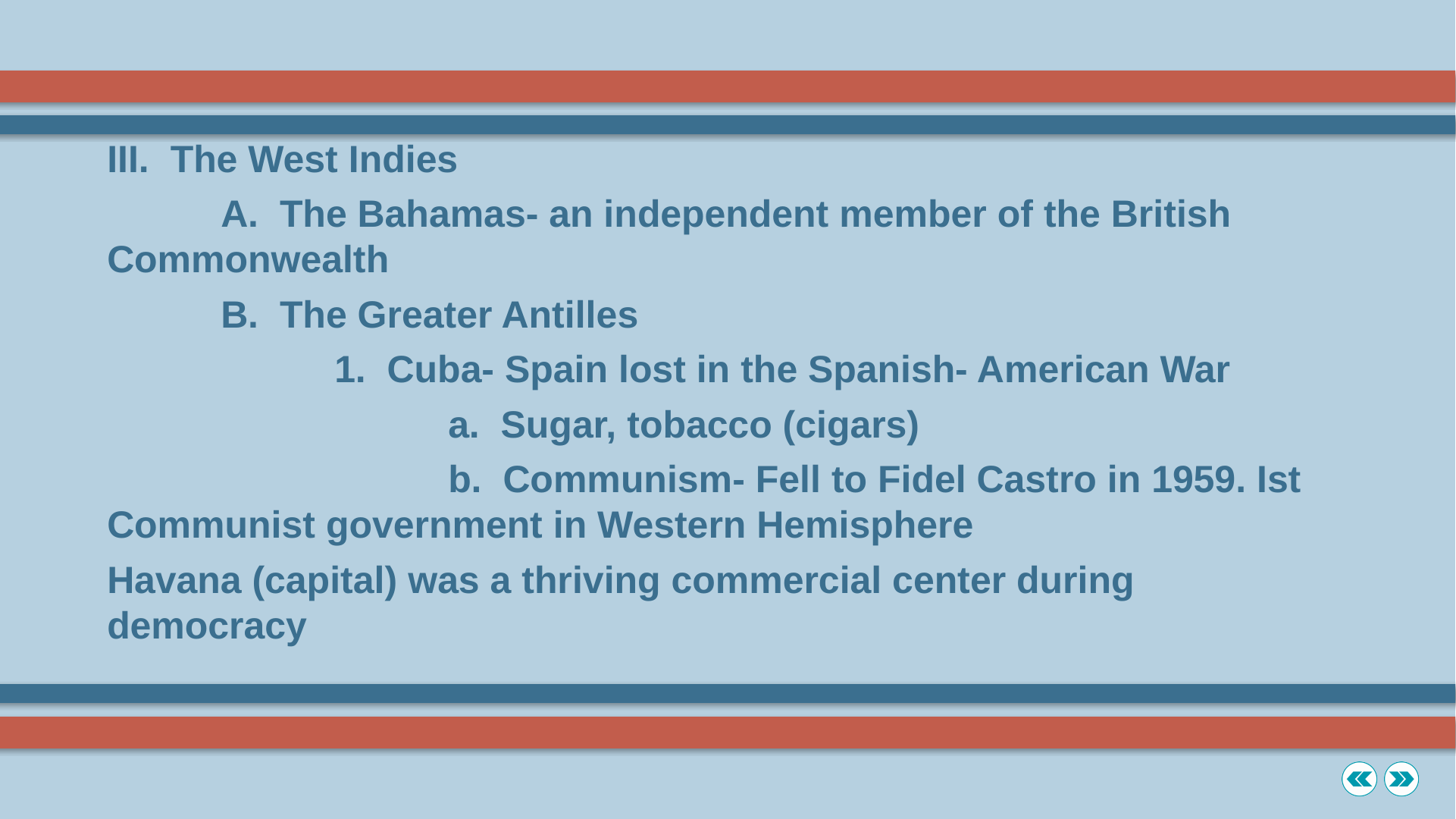

III.  The West Indies
	A.  The Bahamas- an independent member of the British Commonwealth
	B.  The Greater Antilles
		1.  Cuba- Spain lost in the Spanish- American War
			a.  Sugar, tobacco (cigars)
			b.  Communism- Fell to Fidel Castro in 1959. Ist Communist government in Western Hemisphere
Havana (capital) was a thriving commercial center during democracy